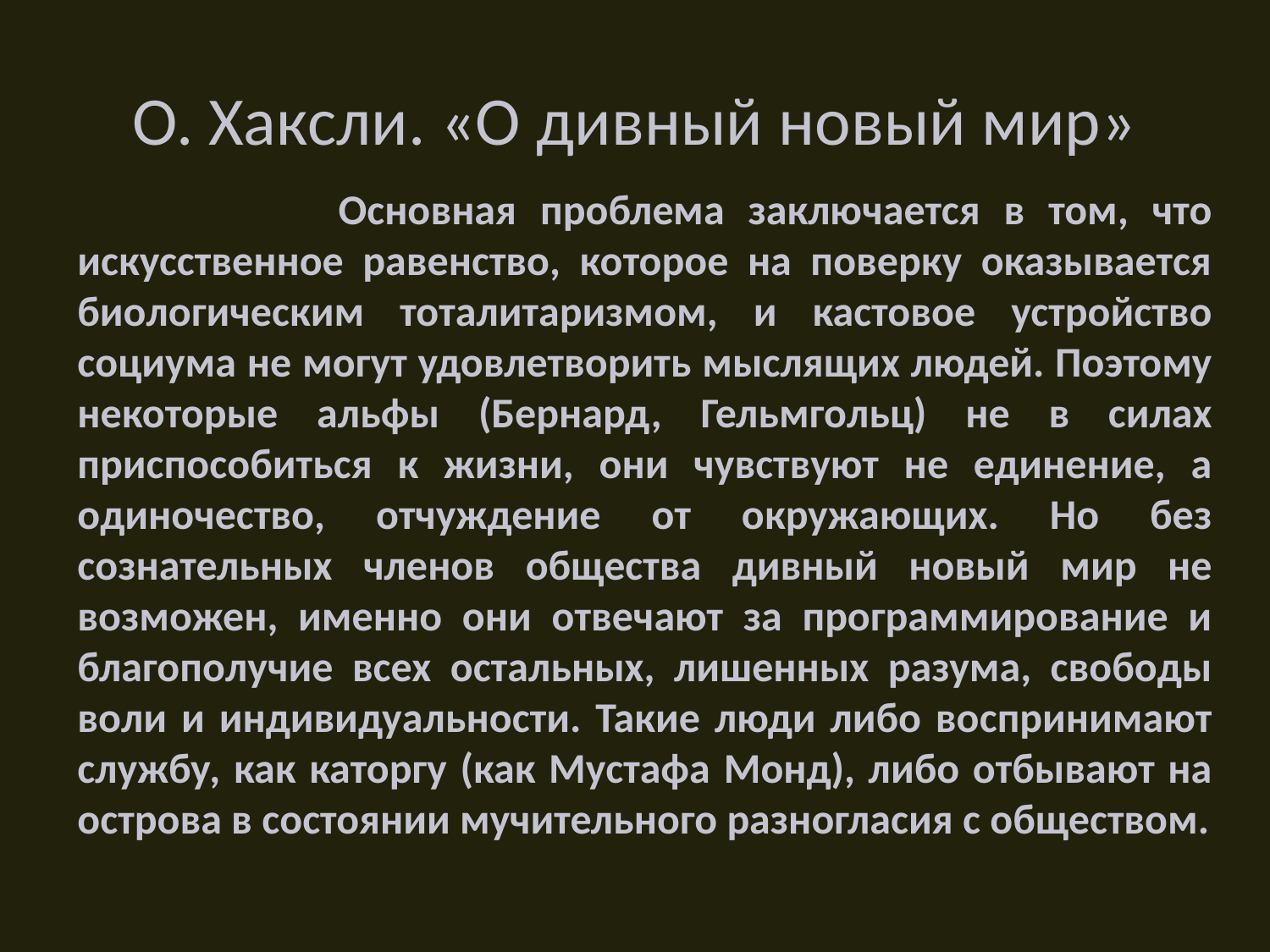

# О. Хаксли. «О дивный новый мир»
           Основная проблема заключается в том, что искусственное равенство, которое на поверку оказывается биологическим тоталитаризмом, и кастовое устройство социума не могут удовлетворить мыслящих людей. Поэтому некоторые альфы (Бернард, Гельмгольц) не в силах приспособиться к жизни, они чувствуют не единение, а одиночество, отчуждение от окружающих. Но без сознательных членов общества дивный новый мир не возможен, именно они отвечают за программирование и благополучие всех остальных, лишенных разума, свободы воли и индивидуальности. Такие люди либо воспринимают службу, как каторгу (как Мустафа Монд), либо отбывают на острова в состоянии мучительного разногласия с обществом.